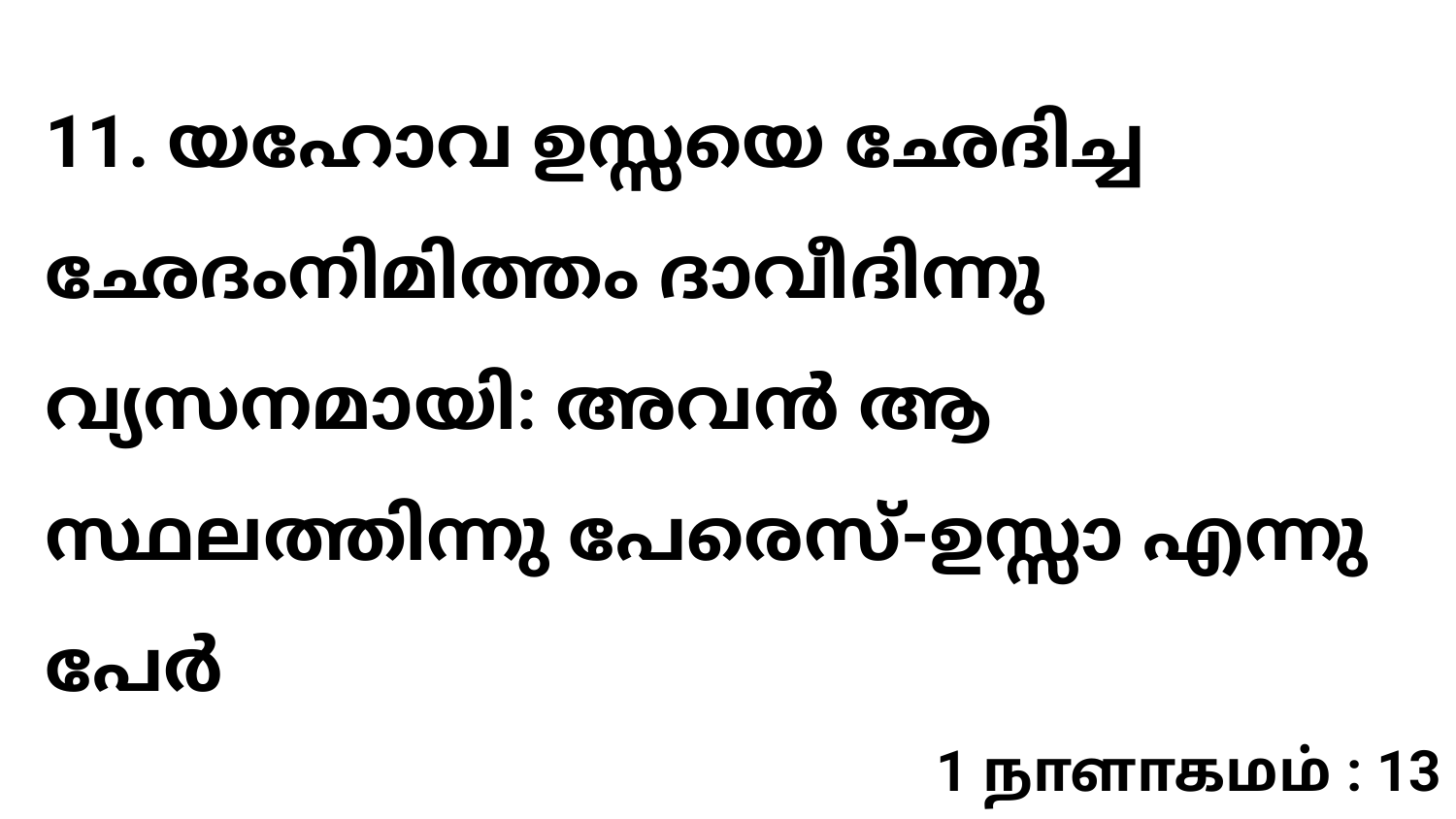

11. യഹോവ ഉസ്സയെ ഛേദിച്ച ഛേദംനിമിത്തം ദാവീദിന്നു വ്യസനമായി: അവൻ ആ സ്ഥലത്തിന്നു പേരെസ്-ഉസ്സാ എന്നു പേർ
1 நாளாகமம் : 13